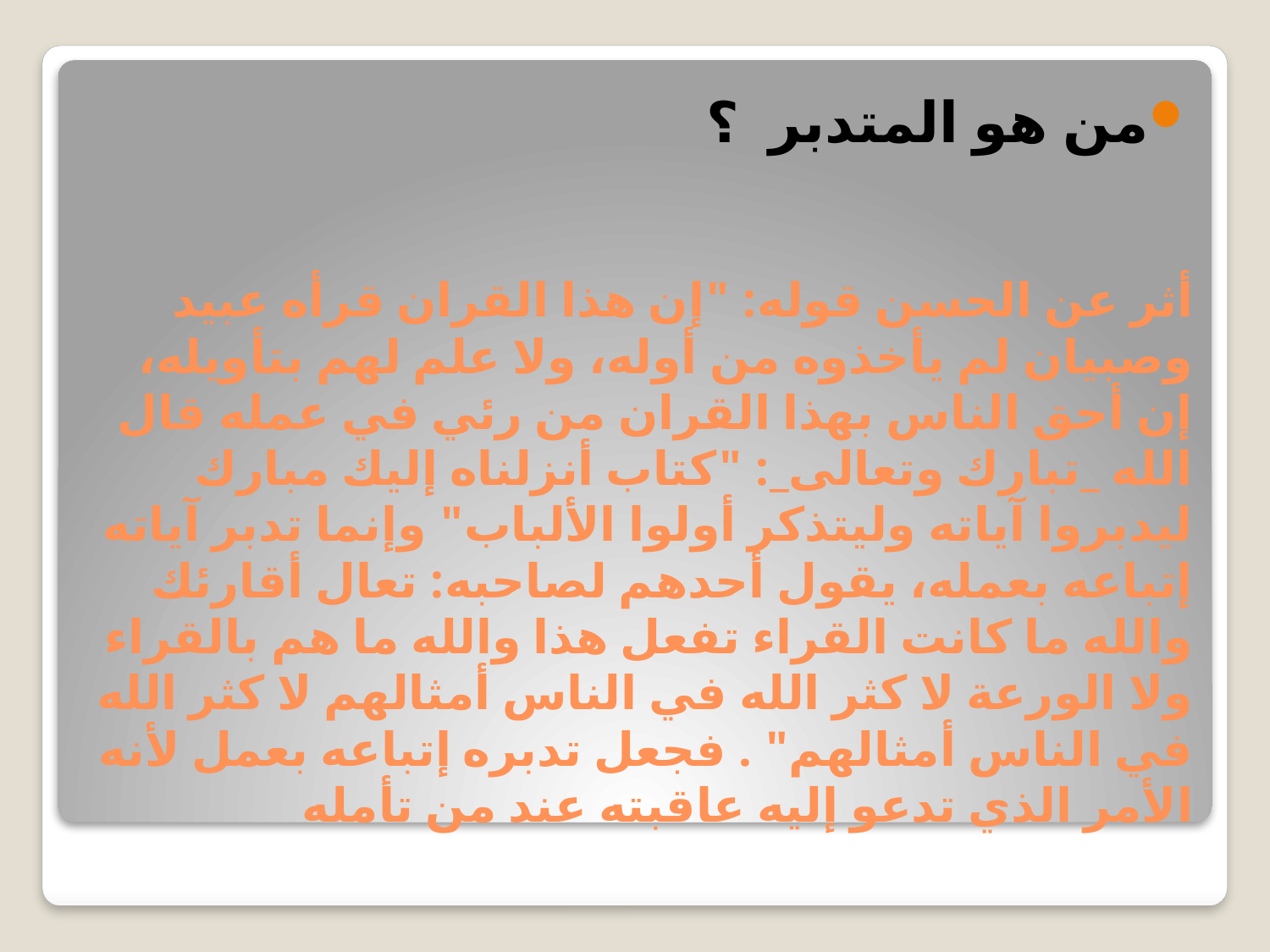

من هو المتدبر  ؟
# أثر عن الحسن قوله: "إن هذا القران قرأه عبيد وصبيان لم يأخذوه من أوله، ولا علم لهم بتأويله، إن أحق الناس بهذا القران من رئي في عمله قال الله _تبارك وتعالى_: "كتاب أنزلناه إليك مبارك ليدبروا آياته وليتذكر أولوا الألباب" وإنما تدبر آياته إتباعه بعمله، يقول أحدهم لصاحبه: تعال أقارئك والله ما كانت القراء تفعل هذا والله ما هم بالقراء ولا الورعة لا كثر الله في الناس أمثالهم لا كثر الله في الناس أمثالهم" . فجعل تدبره إتباعه بعمل لأنه الأمر الذي تدعو إليه عاقبته عند من تأمله